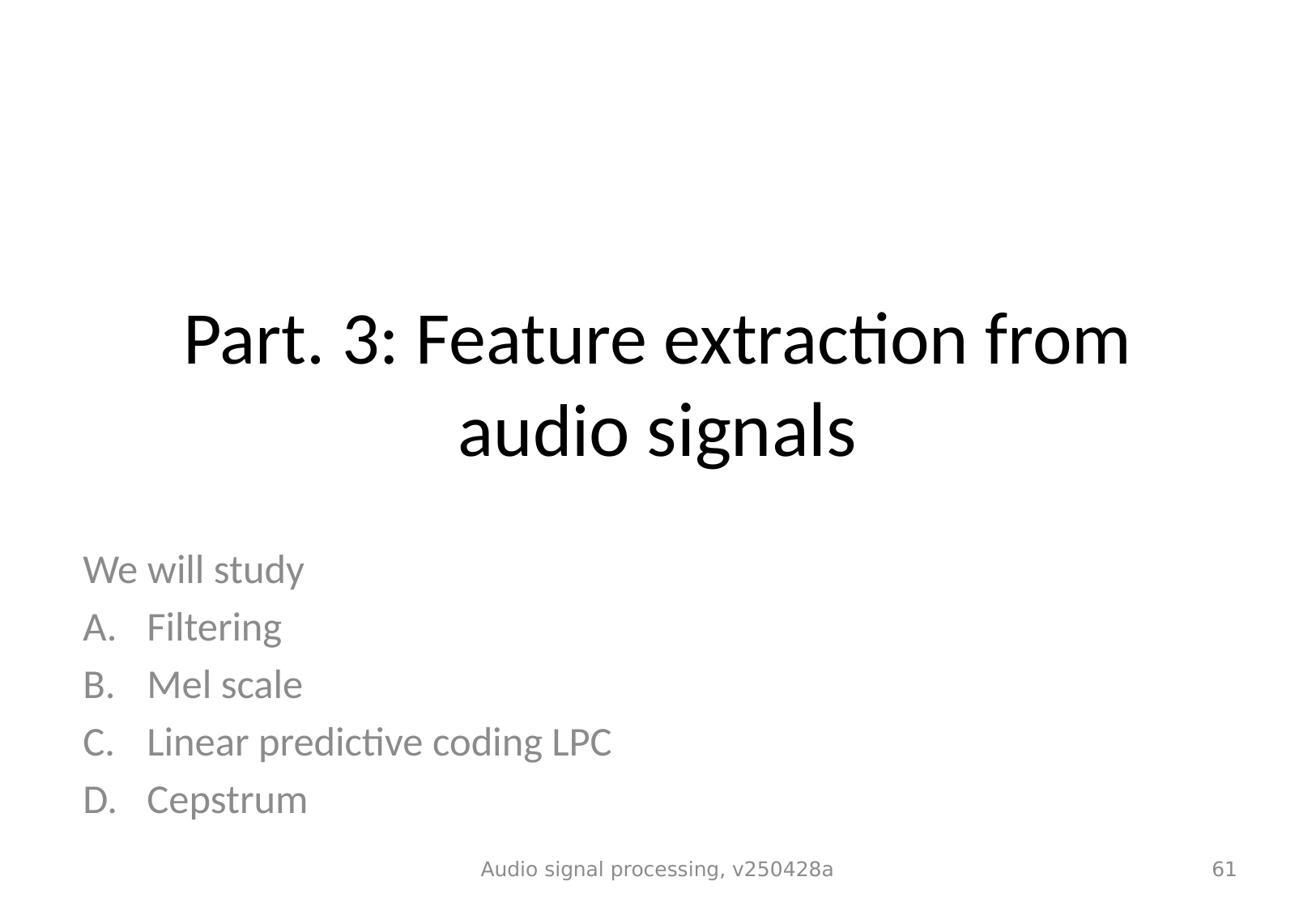

# Part. 3: Feature extraction from audio signals
We will study
Filtering
Mel scale
Linear predictive coding LPC
Cepstrum
Audio signal processing, v250428a
61